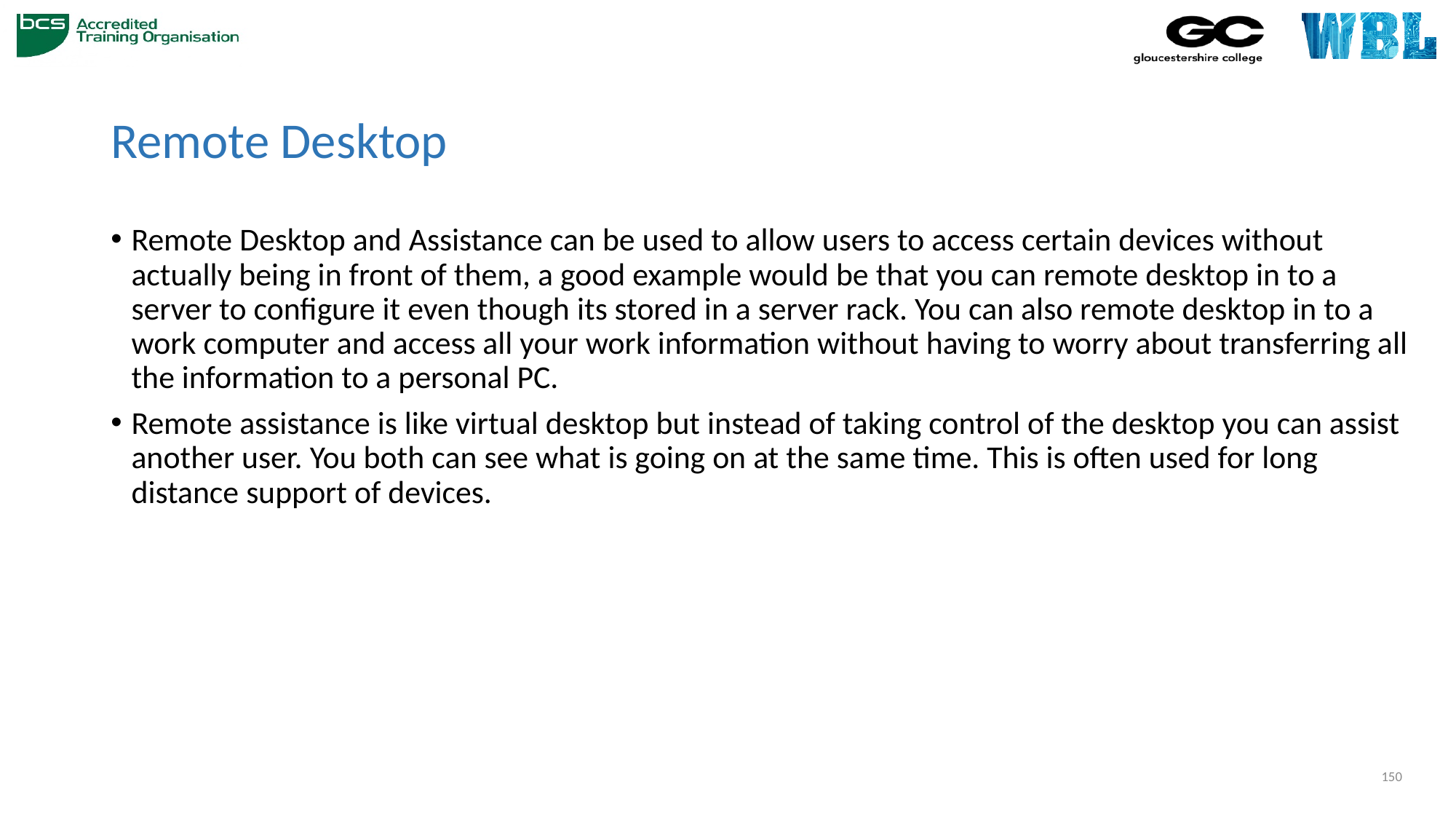

# Remote Desktop
Remote Desktop and Assistance can be used to allow users to access certain devices without actually being in front of them, a good example would be that you can remote desktop in to a server to configure it even though its stored in a server rack. You can also remote desktop in to a work computer and access all your work information without having to worry about transferring all the information to a personal PC.
Remote assistance is like virtual desktop but instead of taking control of the desktop you can assist another user. You both can see what is going on at the same time. This is often used for long distance support of devices.
150